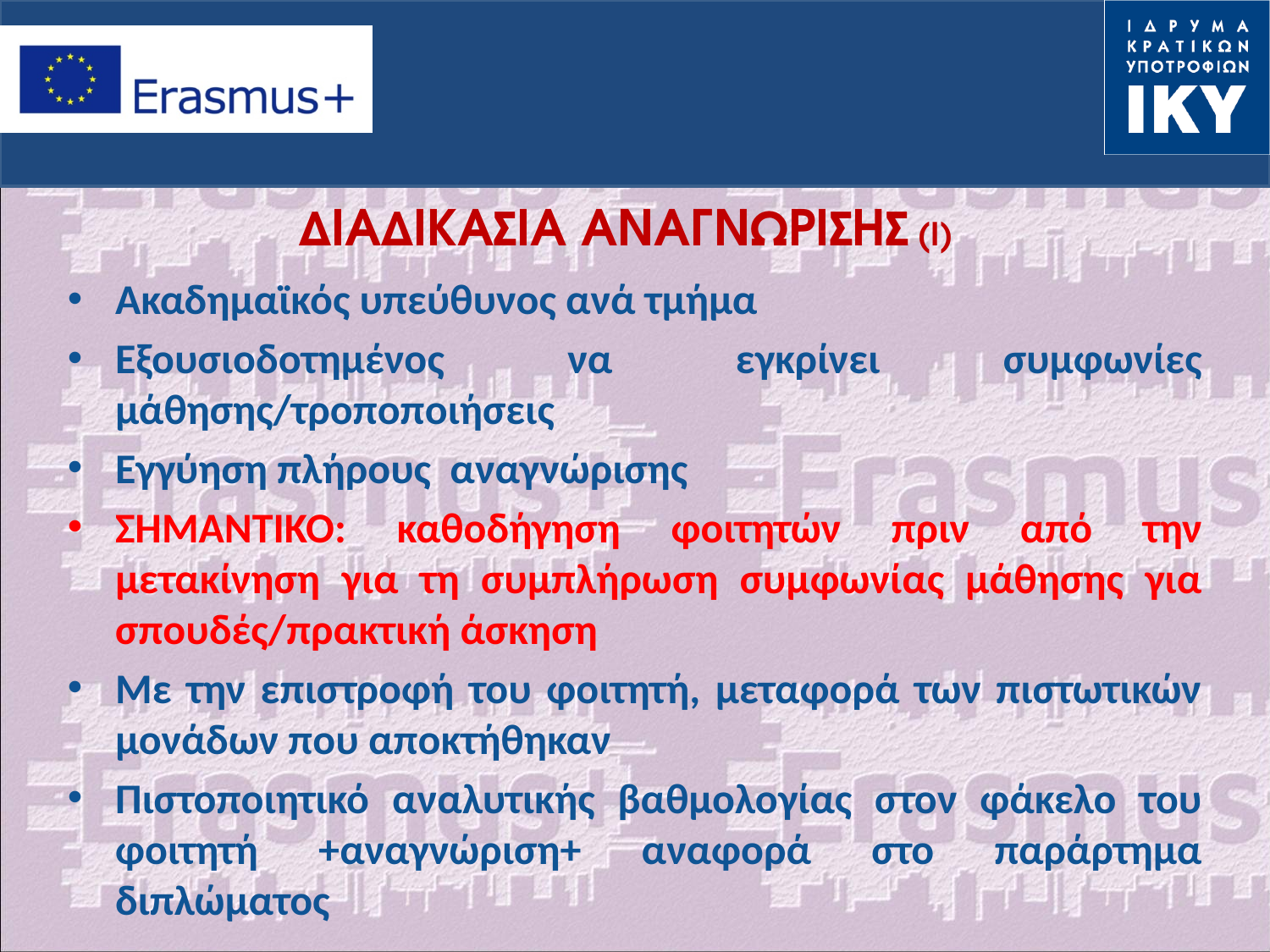

# ΔΙΑΔΙΚΑΣΙΑ ΑΝΑΓΝΩΡΙΣΗΣ (I)
Ακαδημαϊκός υπεύθυνος ανά τμήμα
Εξουσιοδοτημένος να εγκρίνει συμφωνίες μάθησης/τροποποιήσεις
Εγγύηση πλήρους  αναγνώρισης
ΣΗΜΑΝΤΙΚΟ: καθοδήγηση φοιτητών πριν από την μετακίνηση για τη συμπλήρωση συμφωνίας μάθησης για σπουδές/πρακτική άσκηση
Με την επιστροφή του φοιτητή, μεταφορά των πιστωτικών μονάδων που αποκτήθηκαν
Πιστοποιητικό αναλυτικής βαθμολογίας στον φάκελο του φοιτητή +αναγνώριση+ αναφορά στο παράρτημα διπλώματος